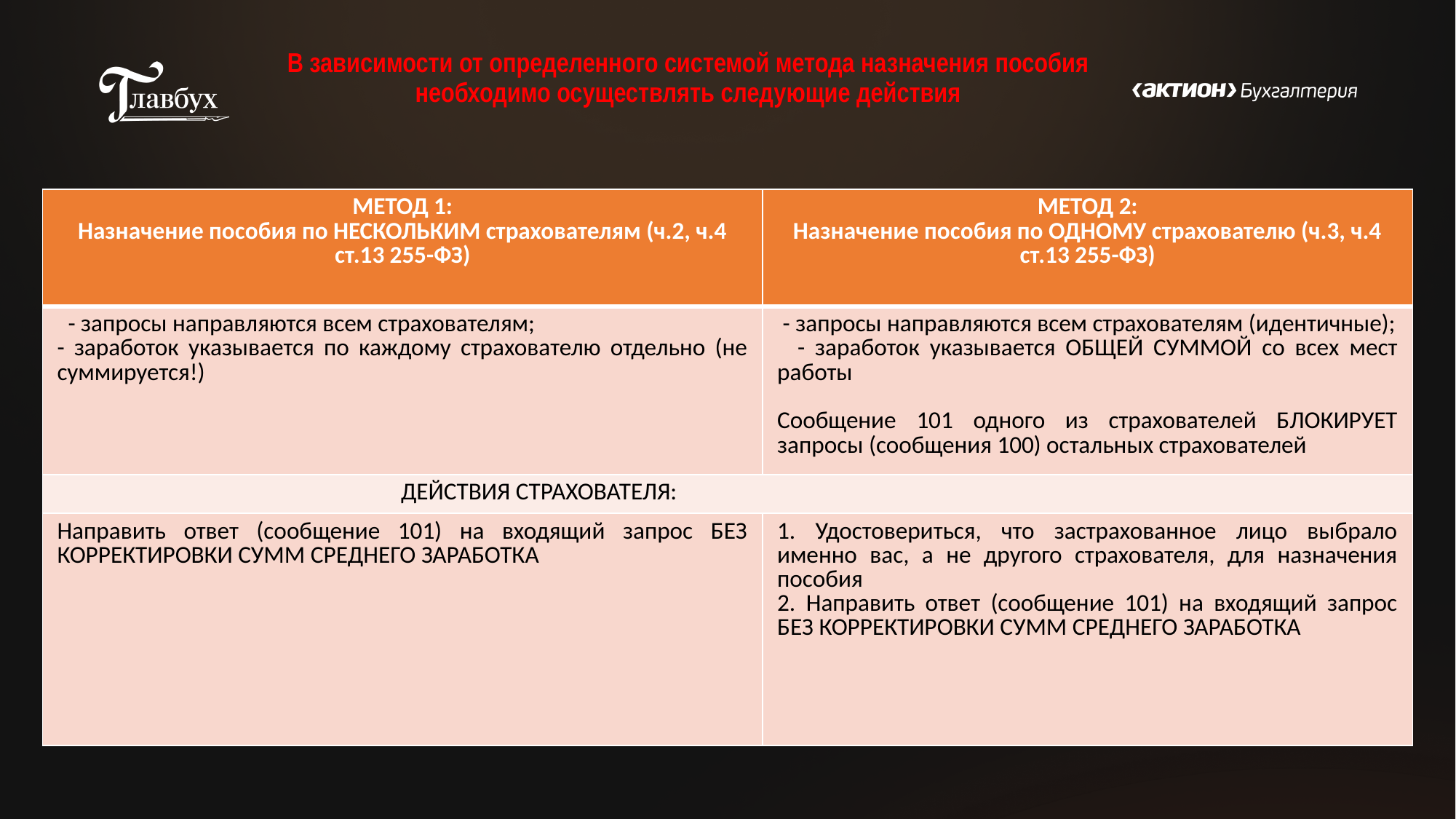

В зависимости от определенного системой метода назначения пособия необходимо осуществлять следующие действия
| МЕТОД 1: Назначение пособия по НЕСКОЛЬКИМ страхователям (ч.2, ч.4 ст.13 255-ФЗ) | МЕТОД 2: Назначение пособия по ОДНОМУ страхователю (ч.3, ч.4 ст.13 255-ФЗ) |
| --- | --- |
| - запросы направляются всем страхователям; - заработок указывается по каждому страхователю отдельно (не суммируется!) | - запросы направляются всем страхователям (идентичные); - заработок указывается ОБЩЕЙ СУММОЙ со всех мест работы Сообщение 101 одного из страхователей БЛОКИРУЕТ запросы (сообщения 100) остальных страхователей |
| ДЕЙСТВИЯ СТРАХОВАТЕЛЯ: |  |
| Направить ответ (сообщение 101) на входящий запрос БЕЗ КОРРЕКТИРОВКИ СУММ СРЕДНЕГО ЗАРАБОТКА | 1. Удостовериться, что застрахованное лицо выбрало именно вас, а не другого страхователя, для назначения пособия 2. Направить ответ (сообщение 101) на входящий запрос БЕЗ КОРРЕКТИРОВКИ СУММ СРЕДНЕГО ЗАРАБОТКА |